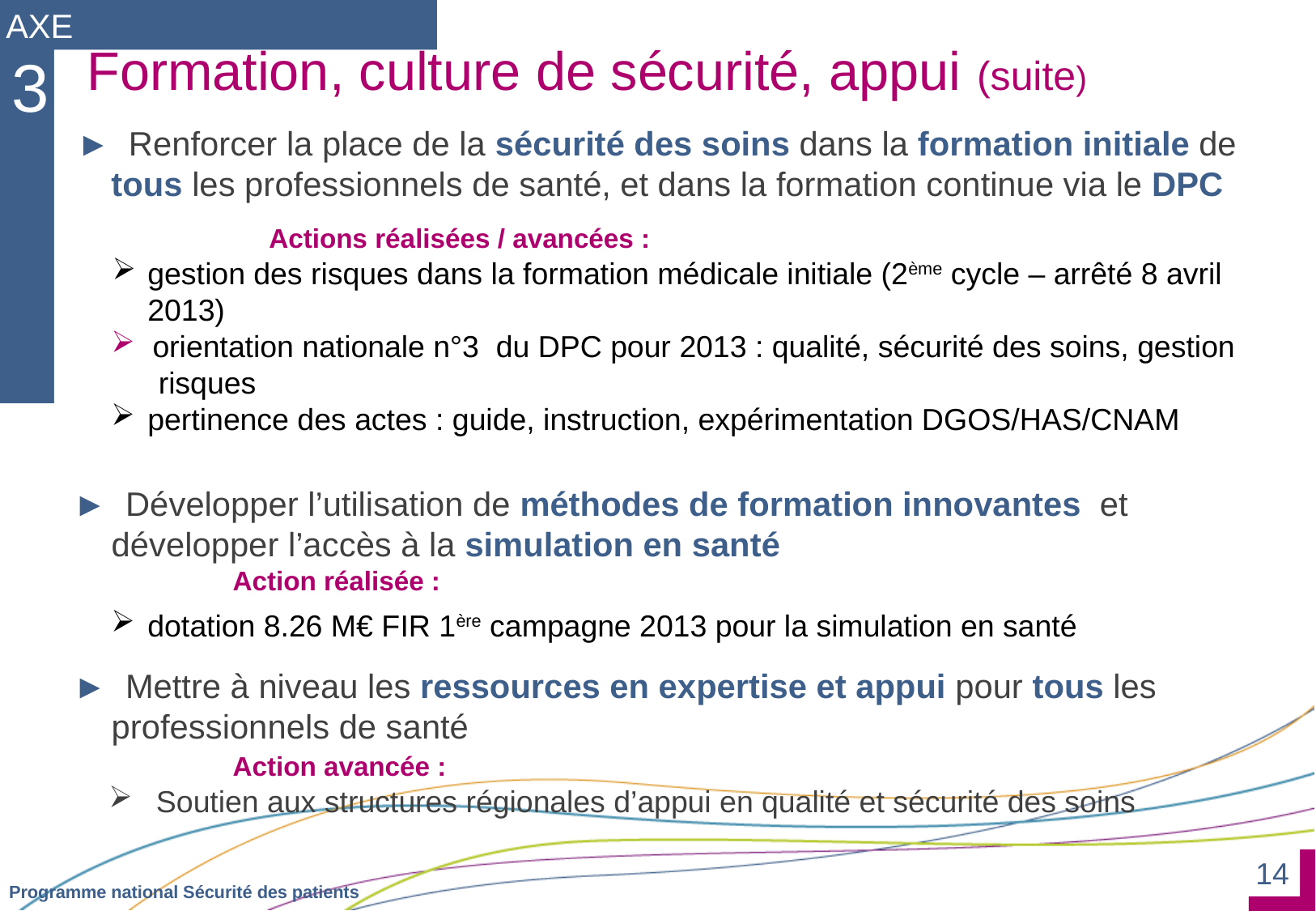

AXE
3
Formation, culture de sécurité, appui (suite)

►  Renforcer la place de la sécurité des soins dans la formation initiale de tous les professionnels de santé, et dans la formation continue via le DPC

		Actions réalisées / avancées :
gestion des risques dans la formation médicale initiale (2ème cycle – arrêté 8 avril 2013)
  orientation nationale n°3  du DPC pour 2013 : qualité, sécurité des soins, gestion   	risques
pertinence des actes : guide, instruction, expérimentation DGOS/HAS/CNAM

 ►  Développer l’utilisation de méthodes de formation innovantes  et développer l’accès à la simulation en santé
		Action réalisée :

dotation 8.26 M€ FIR 1ère campagne 2013 pour la simulation en santé

 ►  Mettre à niveau les ressources en expertise et appui pour tous les professionnels de santé
		Action avancée :
Soutien aux structures régionales d’appui en qualité et sécurité des soins